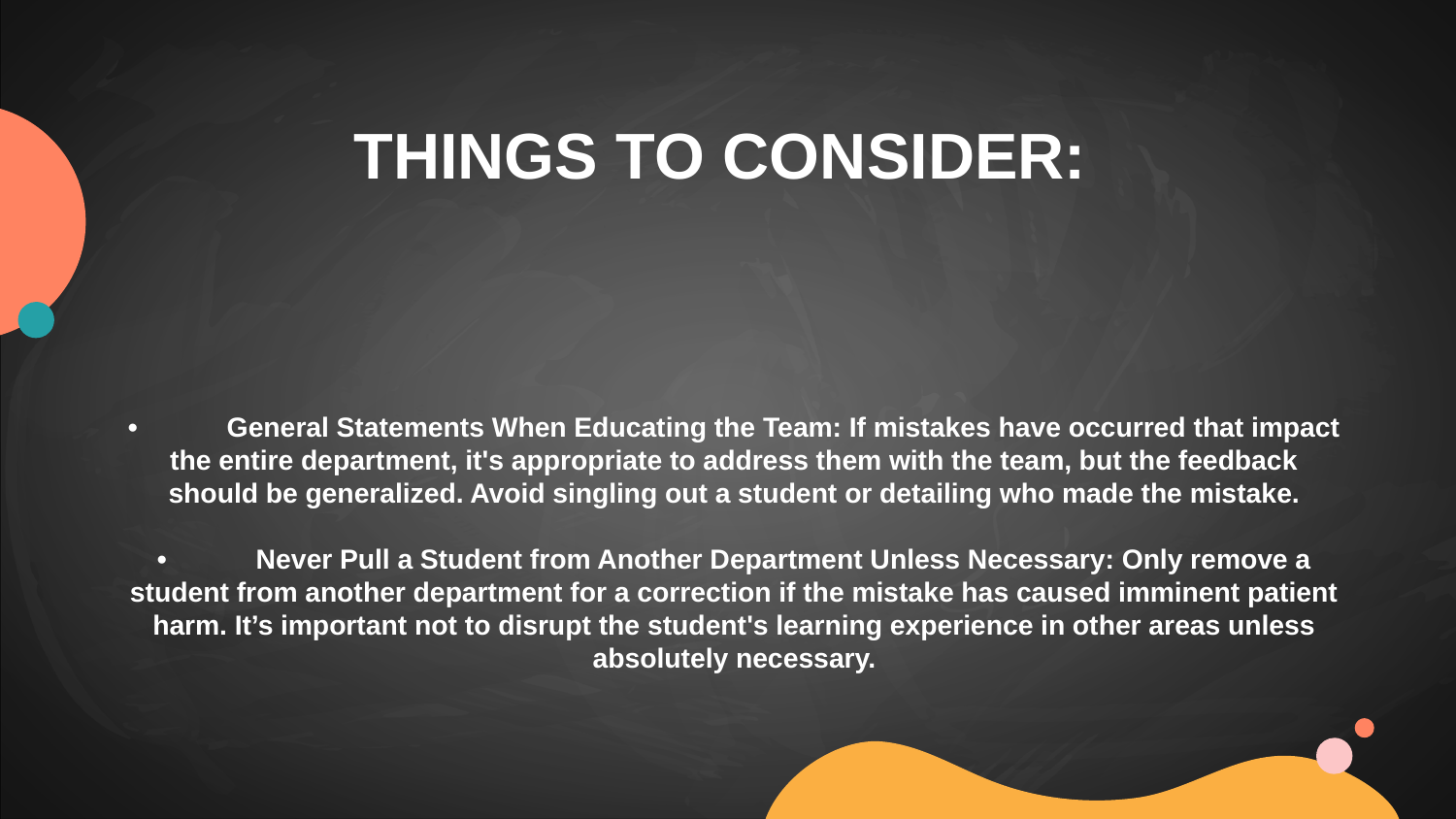

THINGS TO CONSIDER:
•	General Statements When Educating the Team: If mistakes have occurred that impact the entire department, it's appropriate to address them with the team, but the feedback should be generalized. Avoid singling out a student or detailing who made the mistake.
•	Never Pull a Student from Another Department Unless Necessary: Only remove a student from another department for a correction if the mistake has caused imminent patient harm. It’s important not to disrupt the student's learning experience in other areas unless absolutely necessary.